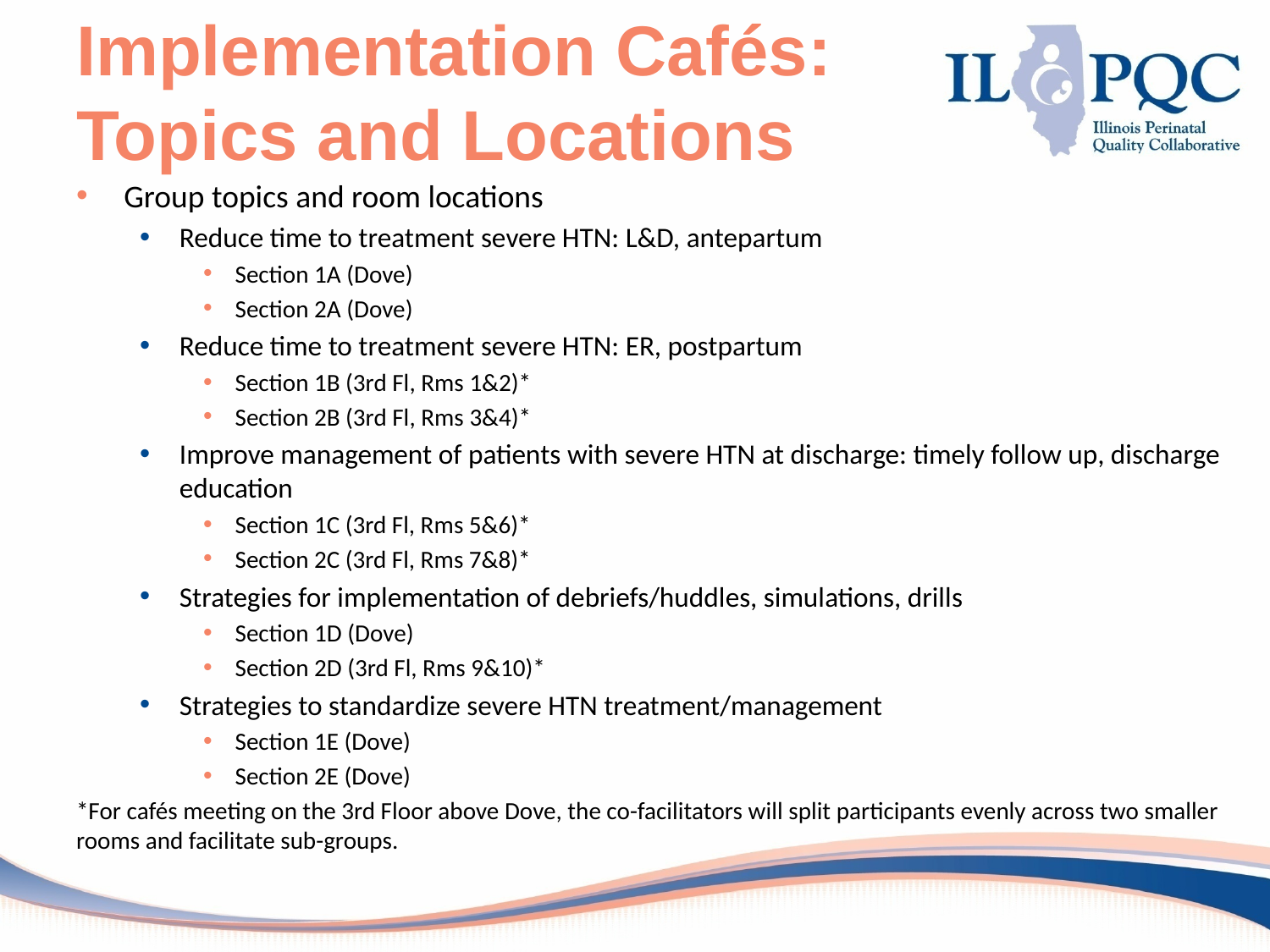

# Implementation Cafés: Topics and Locations
Group topics and room locations
Reduce time to treatment severe HTN: L&D, antepartum
Section 1A (Dove)
Section 2A (Dove)
Reduce time to treatment severe HTN: ER, postpartum
Section 1B (3rd Fl, Rms 1&2)*
Section 2B (3rd Fl, Rms 3&4)*
Improve management of patients with severe HTN at discharge: timely follow up, discharge education
Section 1C (3rd Fl, Rms 5&6)*
Section 2C (3rd Fl, Rms 7&8)*
Strategies for implementation of debriefs/huddles, simulations, drills
Section 1D (Dove)
Section 2D (3rd Fl, Rms 9&10)*
Strategies to standardize severe HTN treatment/management
Section 1E (Dove)
Section 2E (Dove)
*For cafés meeting on the 3rd Floor above Dove, the co-facilitators will split participants evenly across two smaller rooms and facilitate sub-groups.